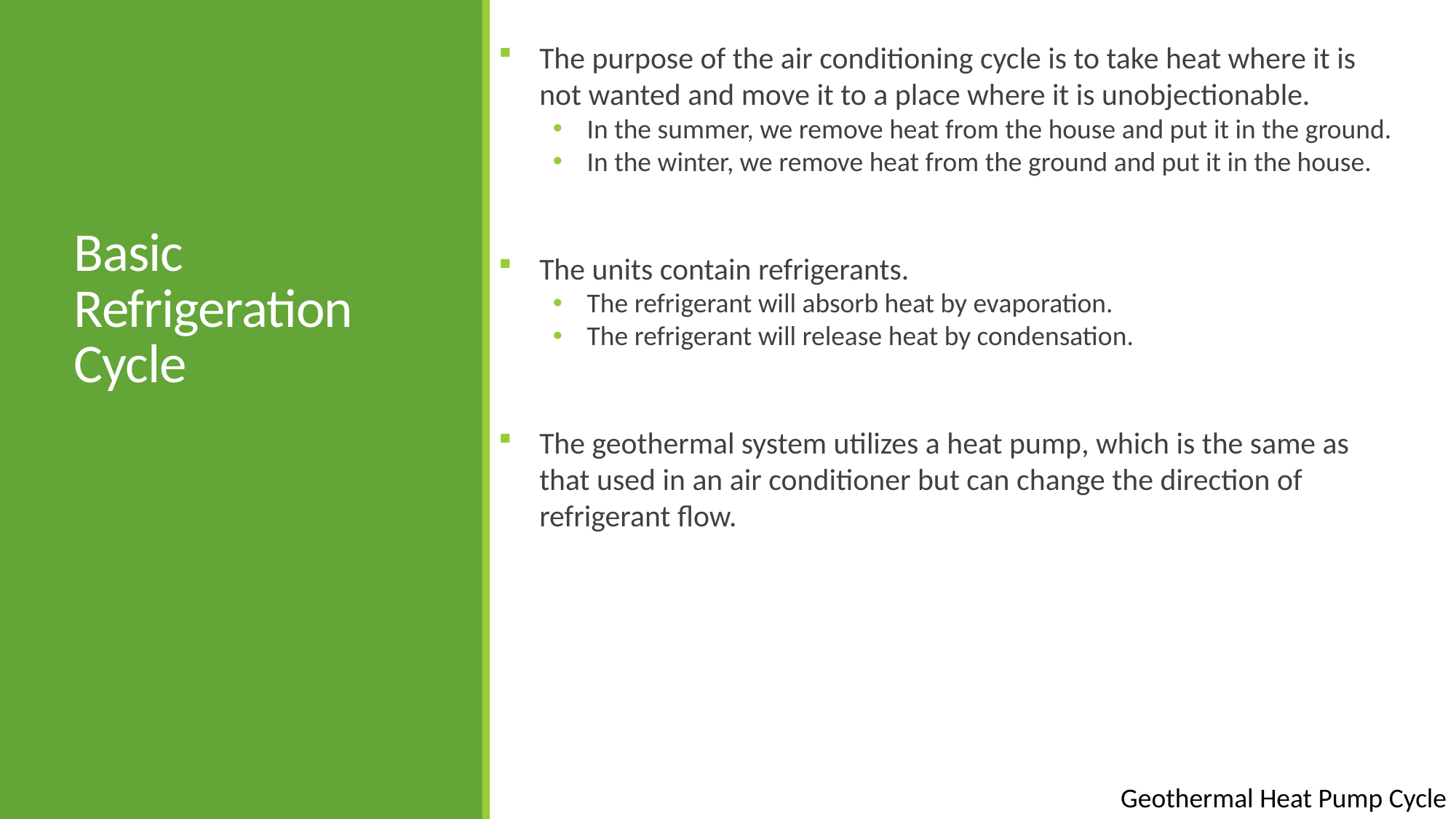

The purpose of the air conditioning cycle is to take heat where it is not wanted and move it to a place where it is unobjectionable.
In the summer, we remove heat from the house and put it in the ground.
In the winter, we remove heat from the ground and put it in the house.

The units contain refrigerants.
The refrigerant will absorb heat by evaporation.
The refrigerant will release heat by condensation.

The geothermal system utilizes a heat pump, which is the same as that used in an air conditioner but can change the direction of refrigerant flow.
# Basic Refrigeration Cycle